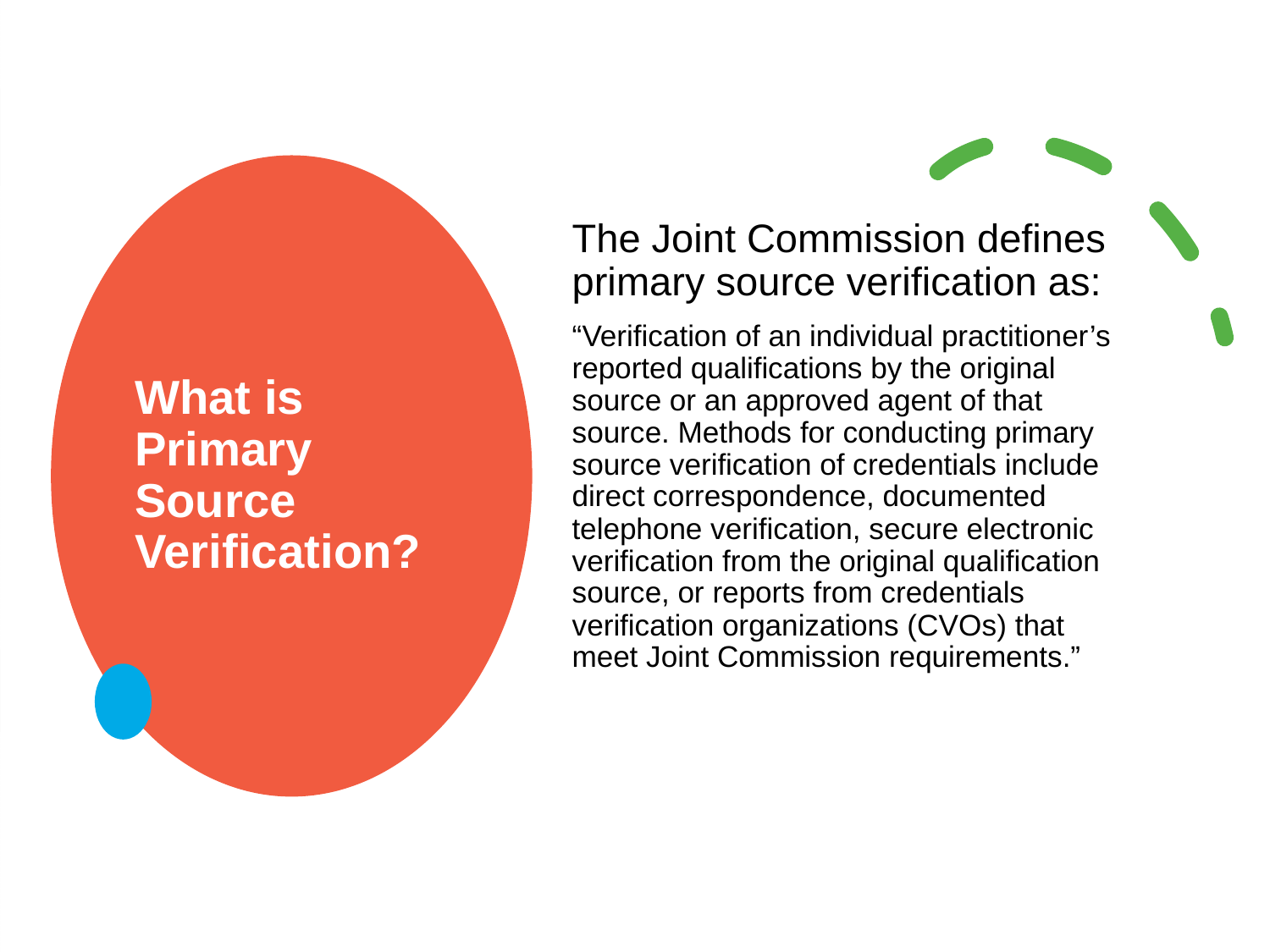

# What is Primary Source Verification?
The Joint Commission defines primary source verification as:
“Verification of an individual practitioner’s reported qualifications by the original source or an approved agent of that source. Methods for conducting primary source verification of credentials include direct correspondence, documented telephone verification, secure electronic verification from the original qualification source, or reports from credentials verification organizations (CVOs) that meet Joint Commission requirements.”